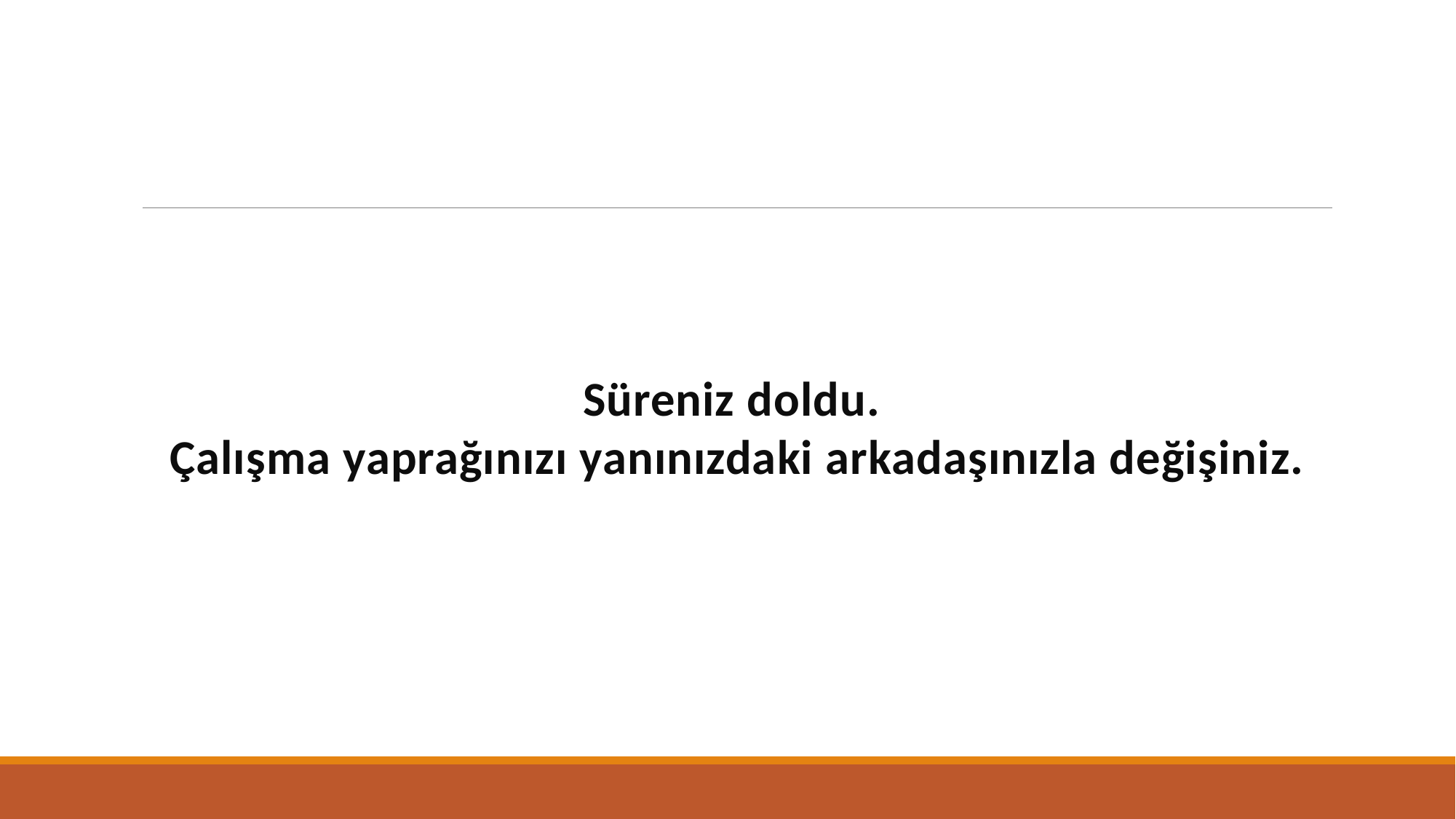

Süreniz doldu.
Çalışma yaprağınızı yanınızdaki arkadaşınızla değişiniz.